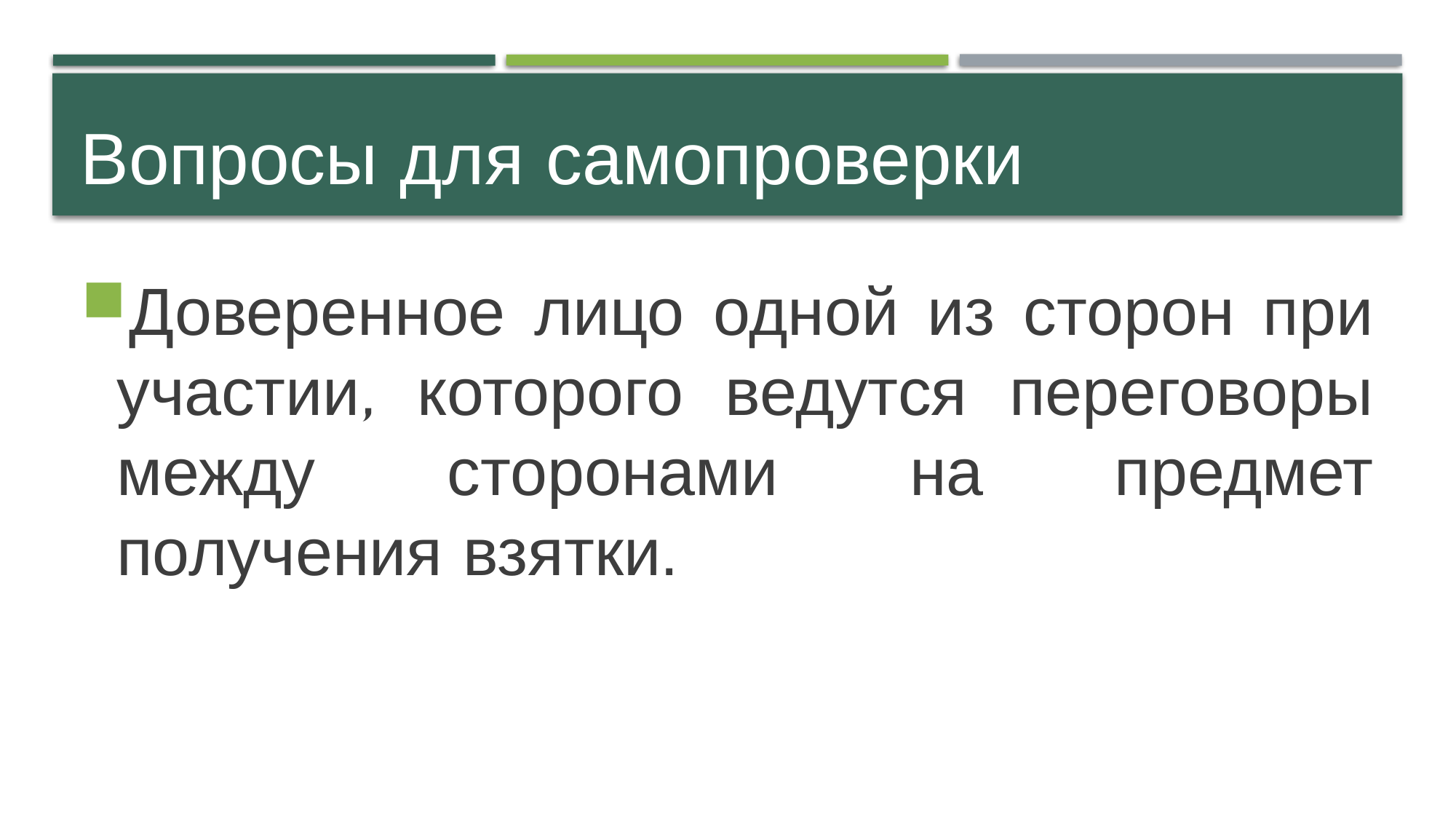

# Вопросы для самопроверки
Доверенное лицо одной из сторон при участии, которого ведутся переговоры между сторонами на предмет получения взятки.